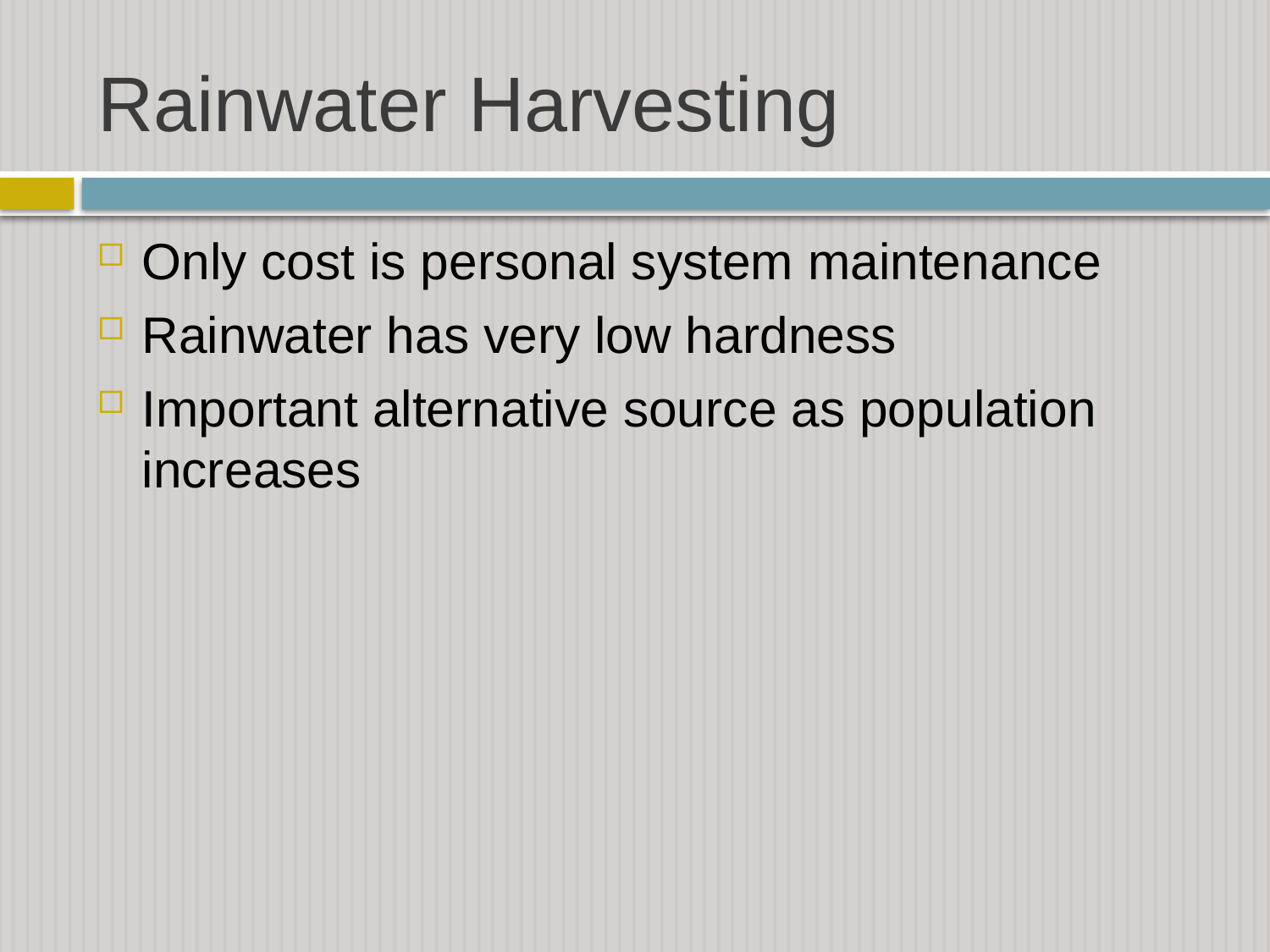

# Rainwater Harvesting
Only cost is personal system maintenance
Rainwater has very low hardness
Important alternative source as population increases